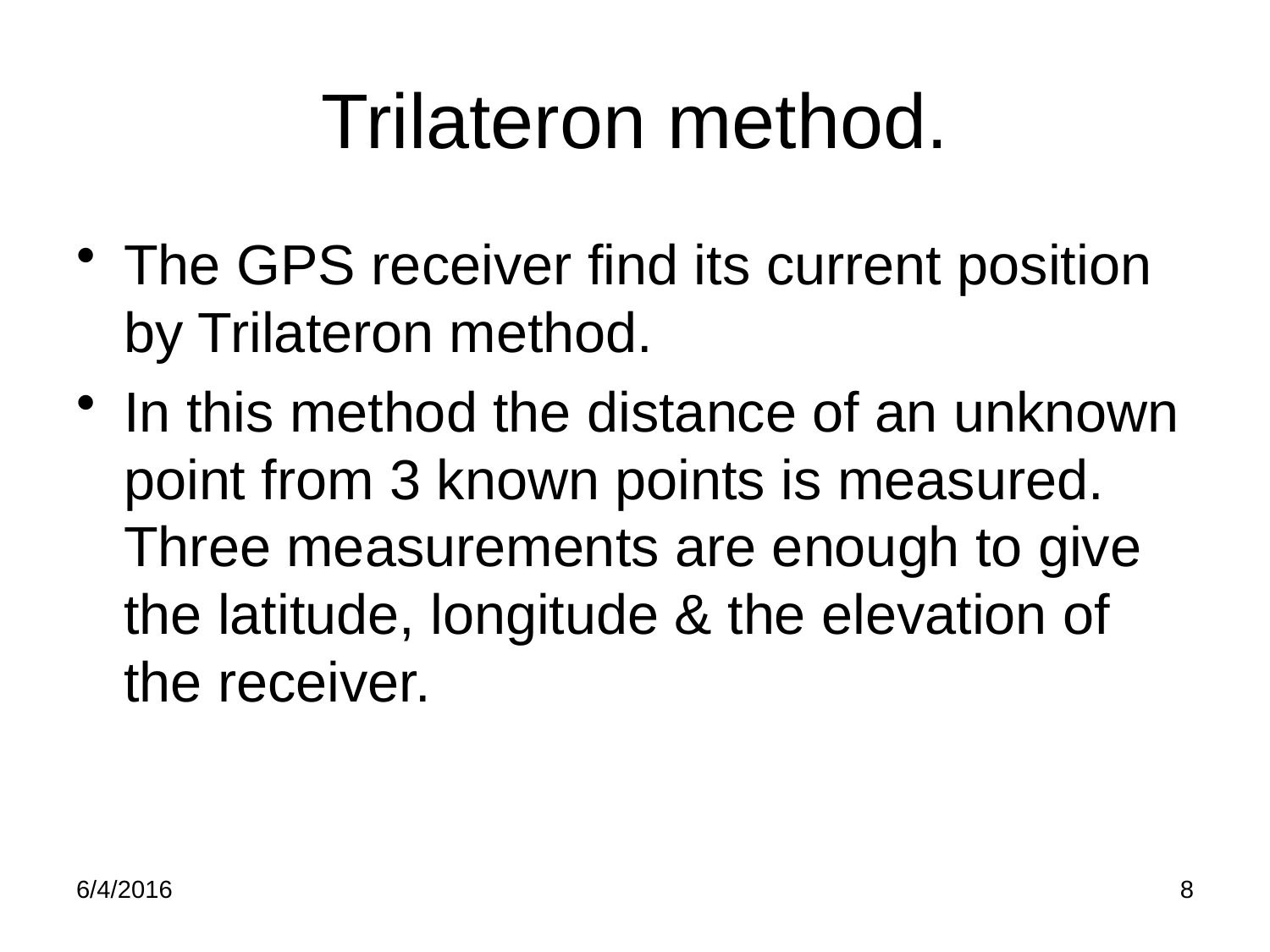

# Trilateron method.
The GPS receiver find its current position by Trilateron method.
In this method the distance of an unknown point from 3 known points is measured. Three measurements are enough to give the latitude, longitude & the elevation of the receiver.
6/4/2016
8